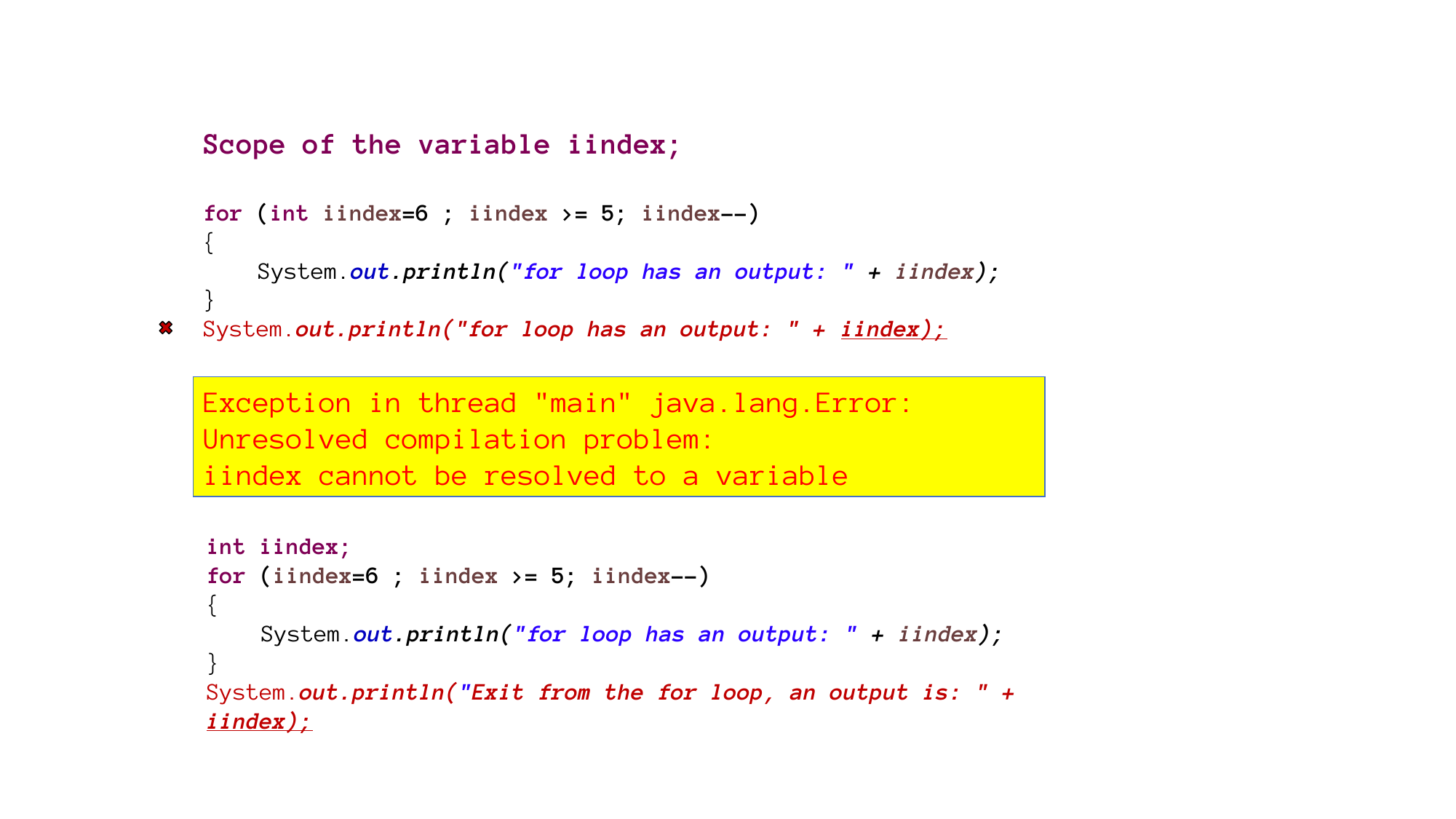

Scope of the variable iindex;

for (int iindex=6 ; iindex >= 5; iindex--)
{
System.out.println("for loop has an output: " + iindex);
}
System.out.println("for loop has an output: " + iindex);

Exception in thread "main" java.lang.Error: Unresolved compilation problem:
iindex cannot be resolved to a variable
int iindex;
for (iindex=6 ; iindex >= 5; iindex--)
{
System.out.println("for loop has an output: " + iindex);
}
System.out.println("Exit from the for loop, an output is: " + iindex);